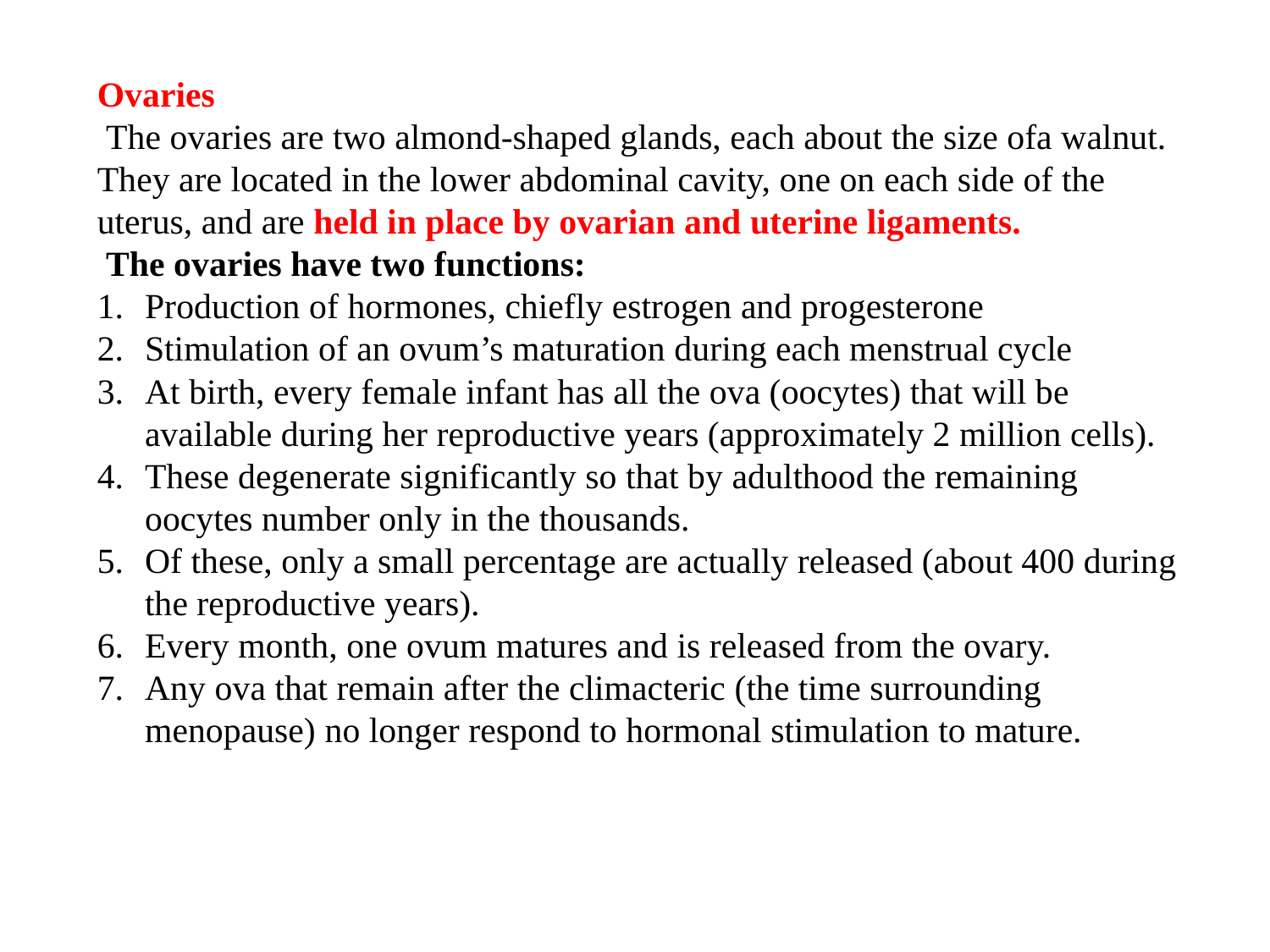

Ovaries
 The ovaries are two almond-shaped glands, each about the size ofa walnut.
They are located in the lower abdominal cavity, one on each side of the uterus, and are held in place by ovarian and uterine ligaments.
 The ovaries have two functions:
Production of hormones, chiefly estrogen and progesterone
Stimulation of an ovum’s maturation during each menstrual cycle
At birth, every female infant has all the ova (oocytes) that will be available during her reproductive years (approximately 2 million cells).
These degenerate significantly so that by adulthood the remaining oocytes number only in the thousands.
Of these, only a small percentage are actually released (about 400 during the reproductive years).
Every month, one ovum matures and is released from the ovary.
Any ova that remain after the climacteric (the time surrounding menopause) no longer respond to hormonal stimulation to mature.